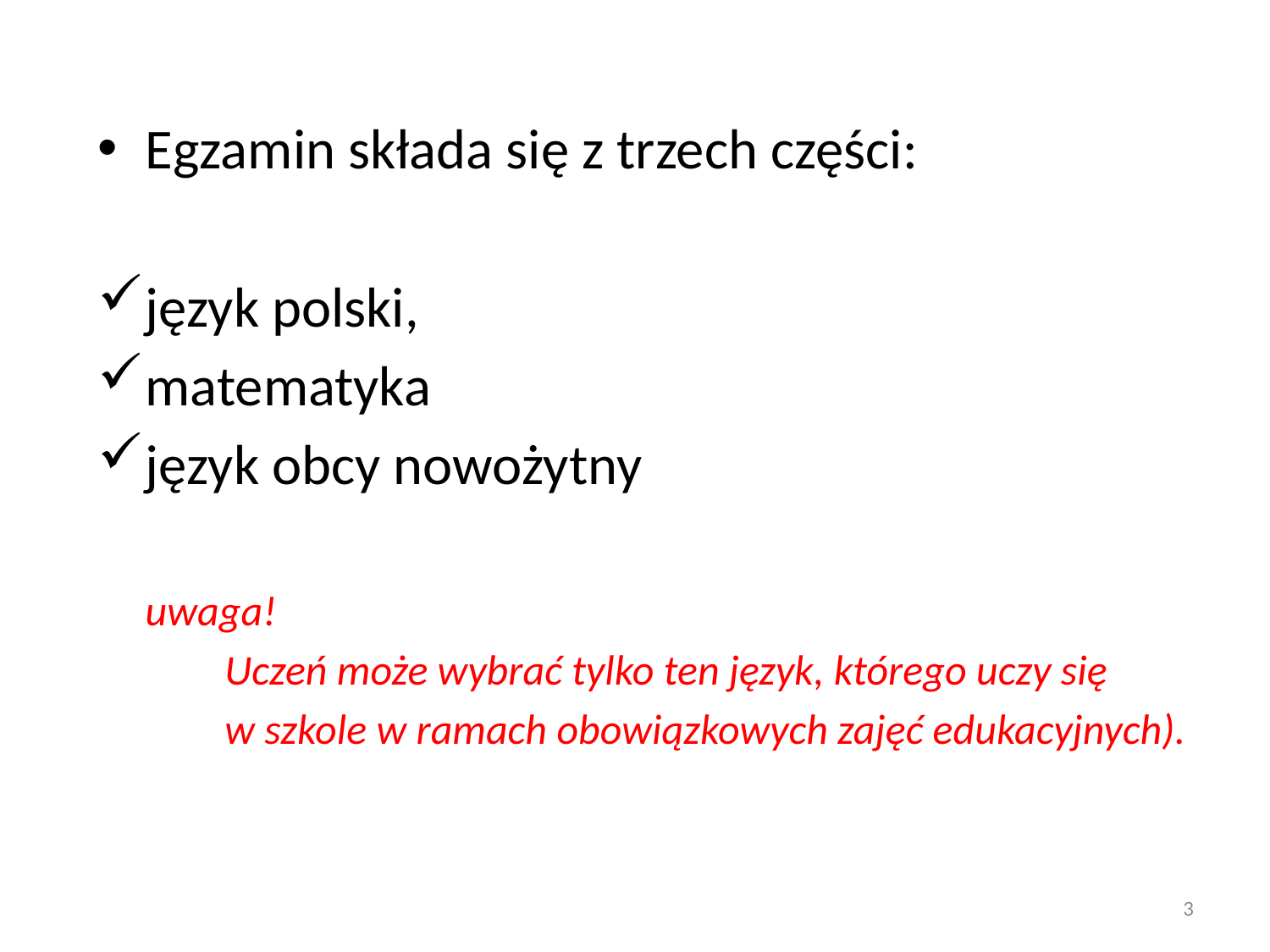

Egzamin składa się z trzech części:

język polski,
matematyka
język obcy nowożytny

     uwaga!
	Uczeń może wybrać tylko ten język, którego uczy się
      	w szkole w ramach obowiązkowych zajęć edukacyjnych).
3